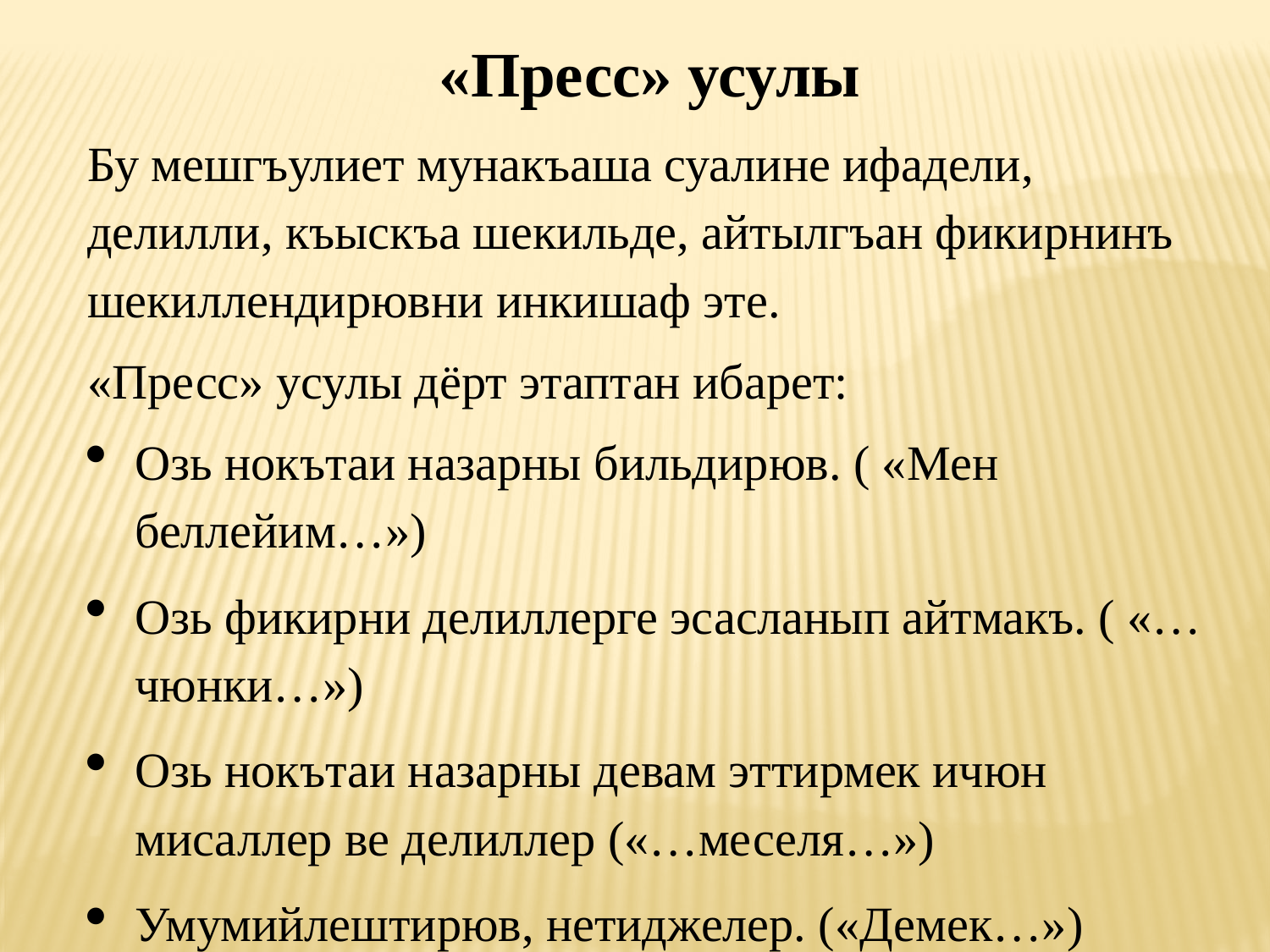

«Пресс» усулы
Бу мешгъулиет мунакъаша суалине ифадели, делилли, къыскъа шекильде, айтылгъан фикирнинъ шекиллендирювни инкишаф эте.
«Пресс» усулы дёрт этаптан ибарет:
Озь нокътаи назарны бильдирюв. ( «Мен беллейим…»)
Озь фикирни делиллерге эсасланып айтмакъ. ( «…чюнки…»)
Озь нокътаи назарны девам эттирмек ичюн мисаллер ве делиллер («…меселя…»)
Умумийлештирюв, нетиджелер. («Демек…»)